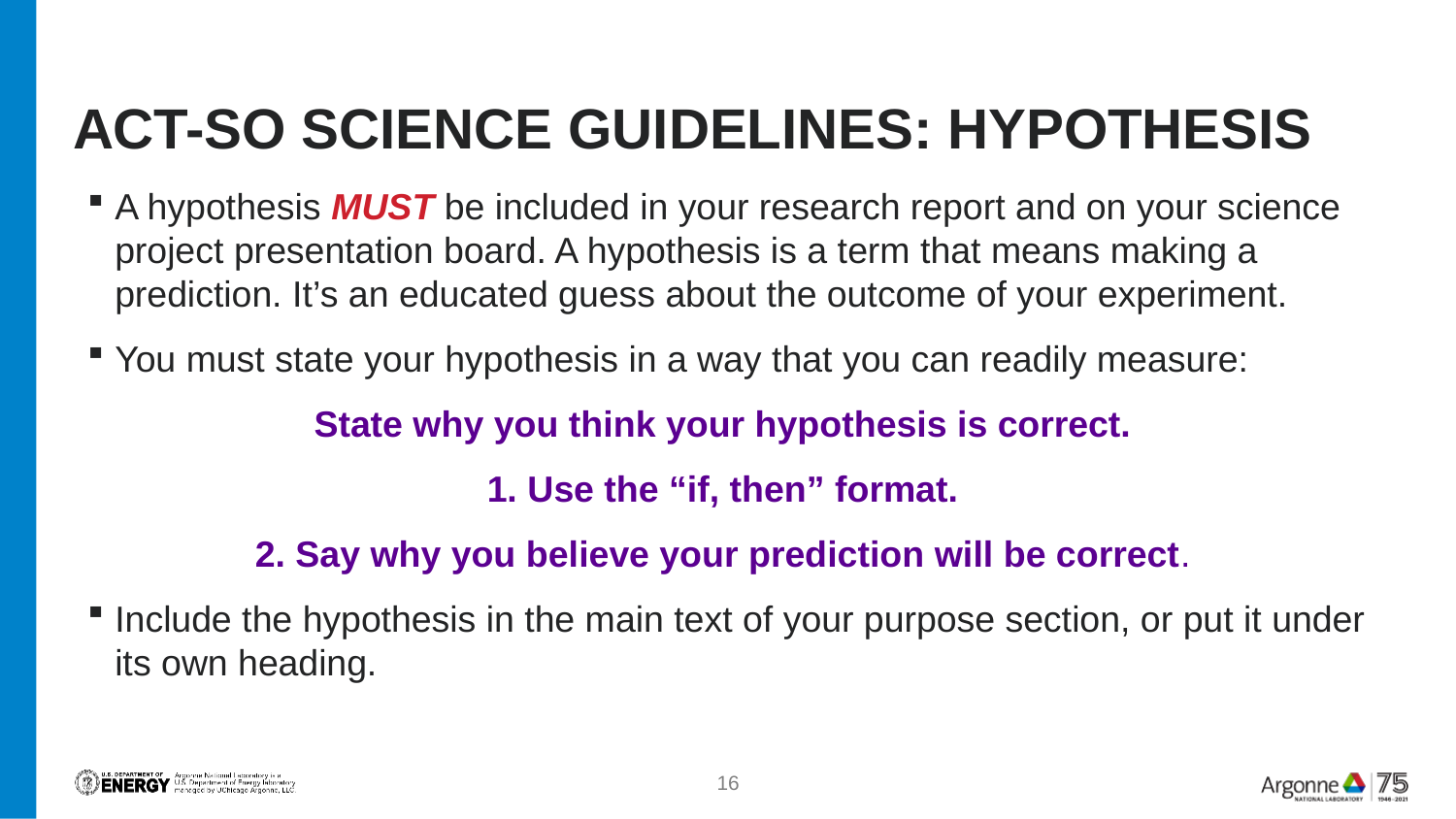

# ACT-SO Science Guidelines: Hypothesis
A hypothesis MUST be included in your research report and on your science project presentation board. A hypothesis is a term that means making a prediction. It’s an educated guess about the outcome of your experiment.
You must state your hypothesis in a way that you can readily measure:
State why you think your hypothesis is correct.
1. Use the “if, then” format.
2. Say why you believe your prediction will be correct.
Include the hypothesis in the main text of your purpose section, or put it under its own heading.